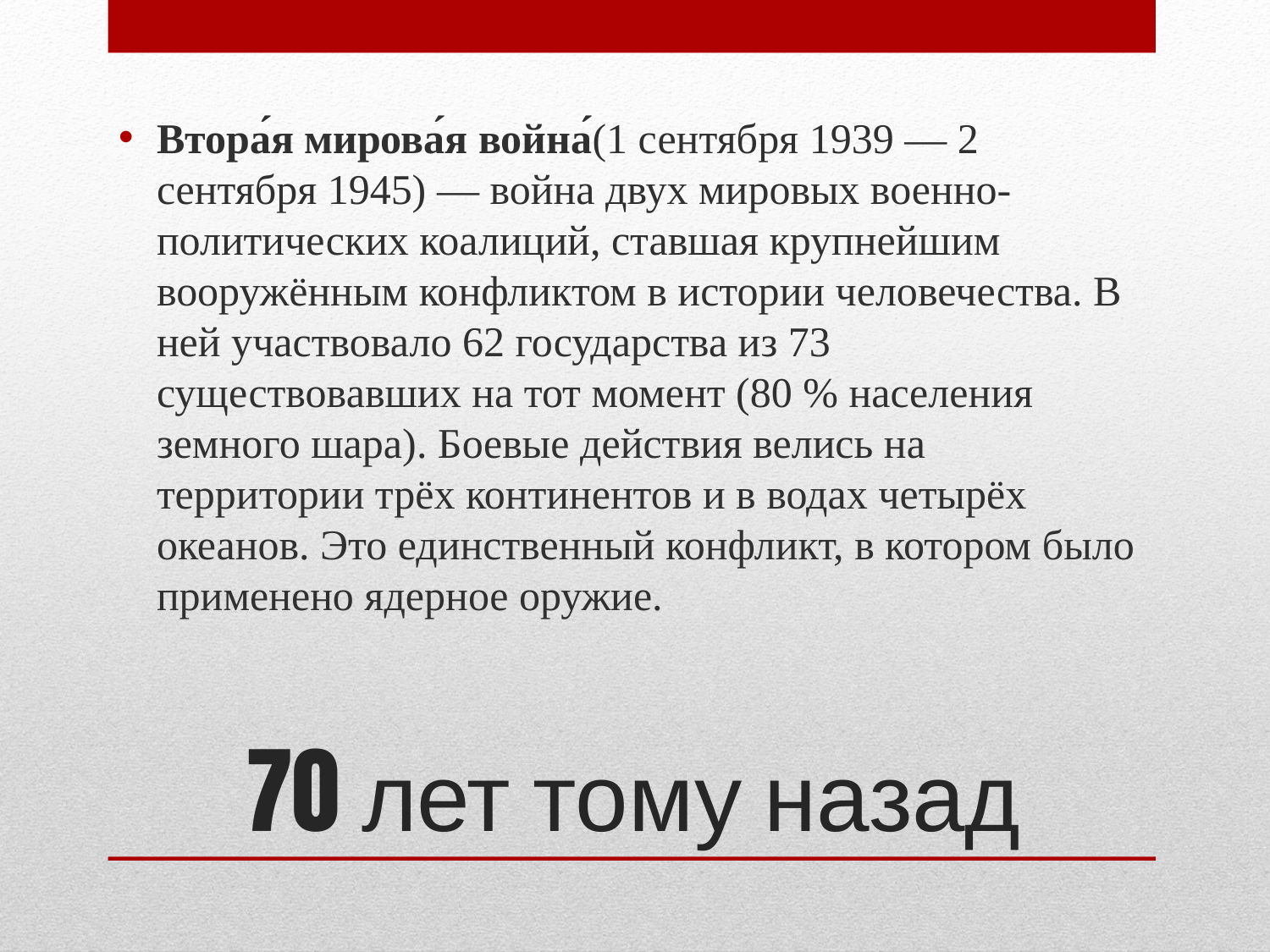

Втора́я мирова́я война́(1 сентября 1939 — 2 сентября 1945) — война двух мировых военно-политических коалиций, ставшая крупнейшим вооружённым конфликтом в истории человечества. В ней участвовало 62 государства из 73 существовавших на тот момент (80 % населения земного шара). Боевые действия велись на территории трёх континентов и в водах четырёх океанов. Это единственный конфликт, в котором было применено ядерное оружие.
# 70 лет тому назад